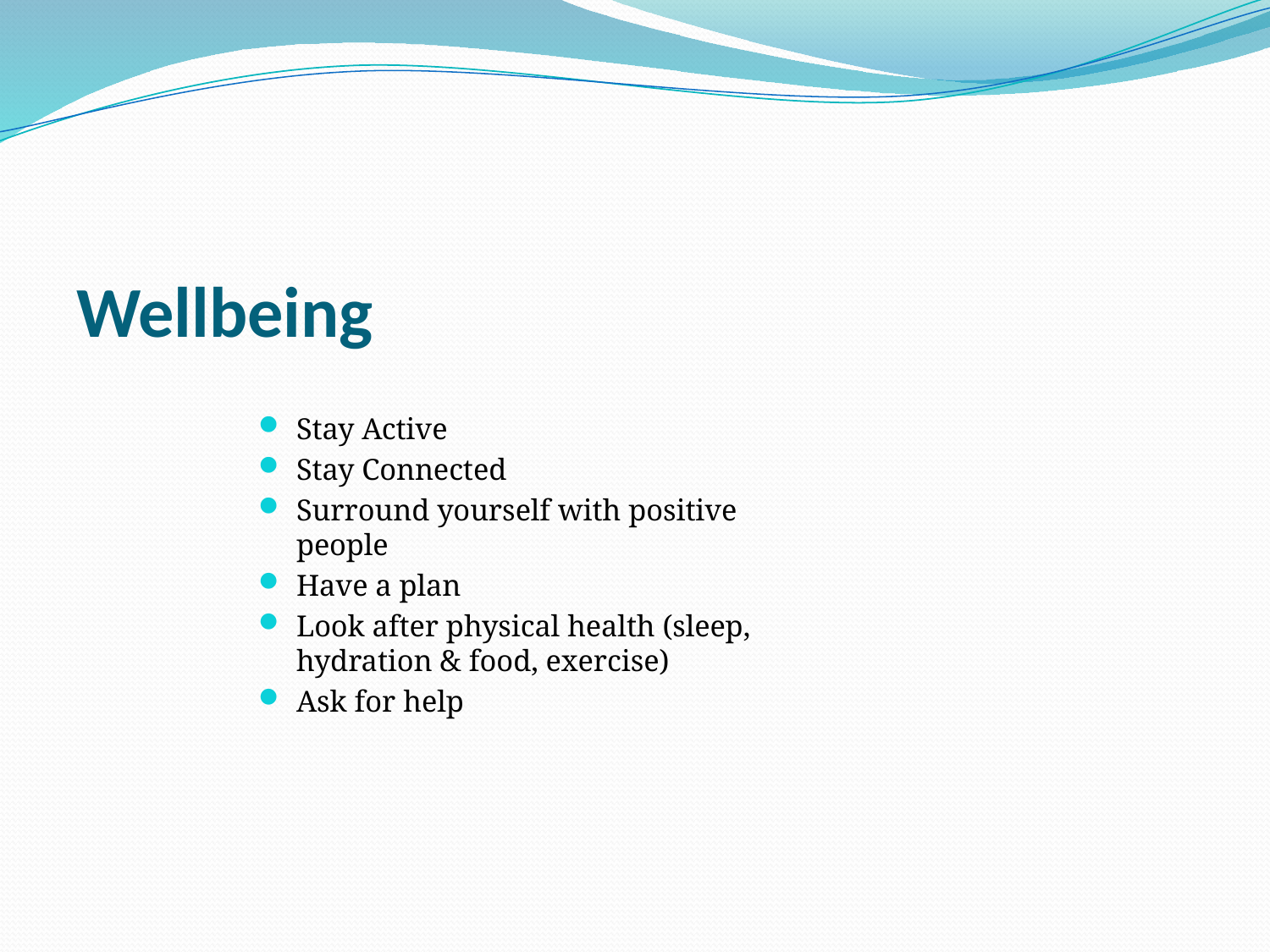

# Wellbeing
Stay Active
Stay Connected
Surround yourself with positive people
Have a plan
Look after physical health (sleep, hydration & food, exercise)
Ask for help